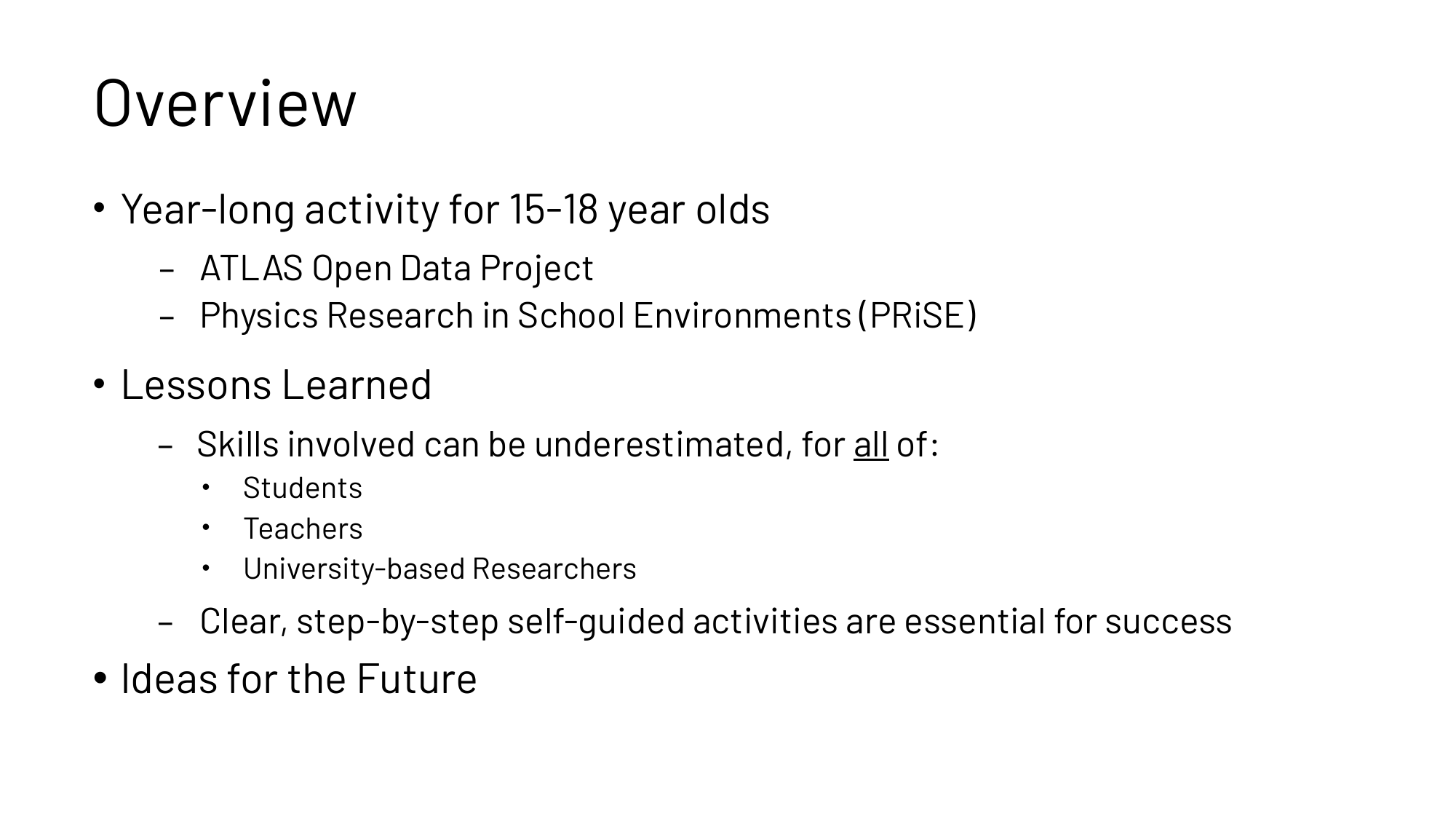

# Overview
Year-long activity for 15-18 year olds
ATLAS Open Data Project
Physics Research in School Environments (PRiSE)
Lessons Learned
 Skills involved can be underestimated, for all of:
Students
Teachers
University-based Researchers
Clear, step-by-step self-guided activities are essential for success
Ideas for the Future